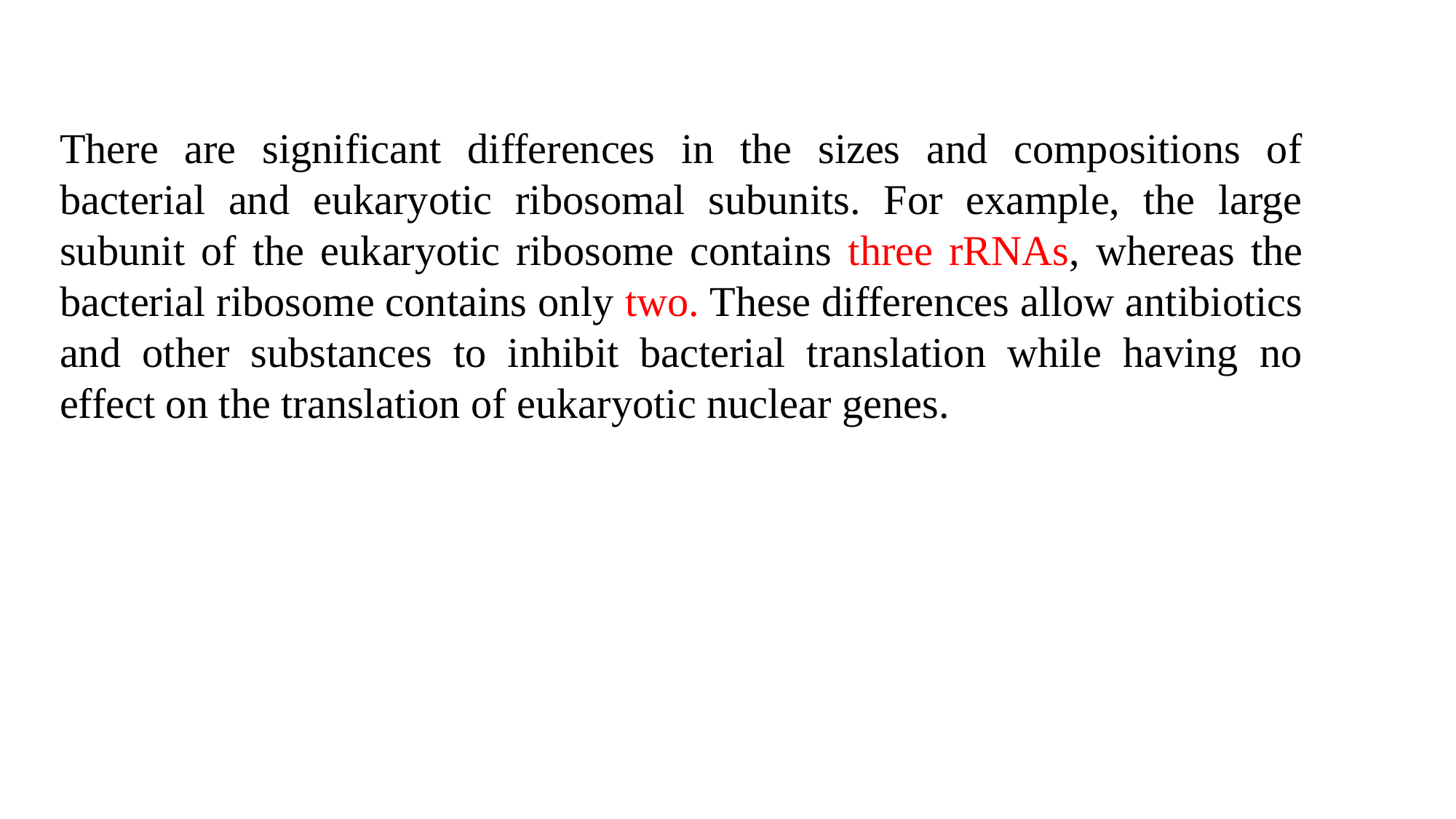

There are significant differences in the sizes and compositions of bacterial and eukaryotic ribosomal subunits. For example, the large subunit of the eukaryotic ribosome contains three rRNAs, whereas the bacterial ribosome contains only two. These differences allow antibiotics and other substances to inhibit bacterial translation while having no effect on the translation of eukaryotic nuclear genes.